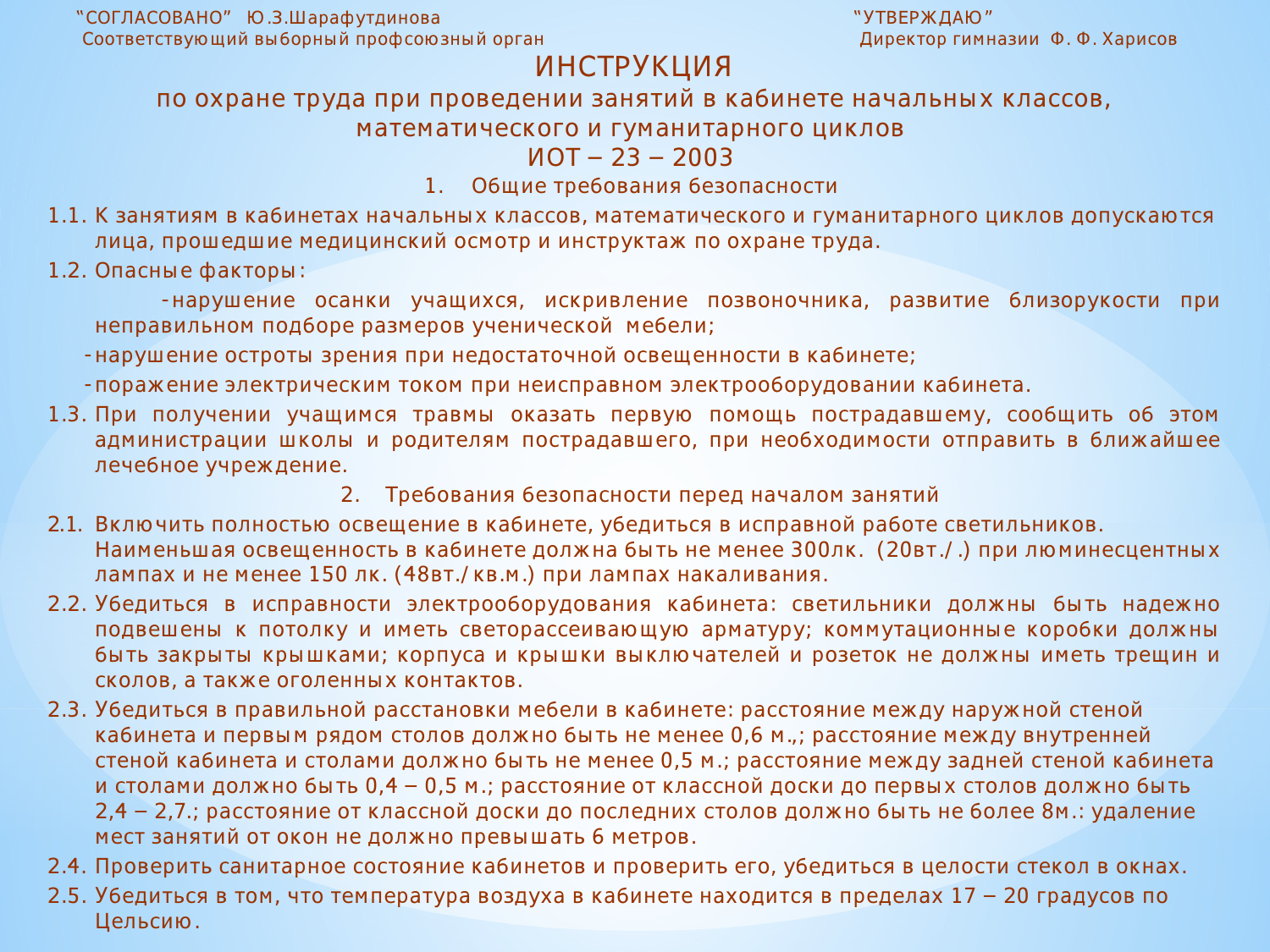

“СОГЛАСОВАНО”   Ю.З.Шарафутдинова	                                                                              “УТВЕРЖДАЮ”
 Соответствующий выборный профсоюзный орган  	                                                      Директор гимназии  Ф. Ф. Харисов
ИНСТРУКЦИЯ
по охране труда при проведении занятий в кабинете начальных классов, математического и гуманитарного циклов
ИОТ – 23 – 2003
1.	Общие требования безопасности
1.1.	К занятиям в кабинетах начальных классов, математического и гуманитарного циклов допускаются лица, прошедшие медицинский осмотр и инструктаж по охране труда.
1.2.	Опасные факторы:
      -	нарушение осанки учащихся, искривление позвоночника, развитие близорукости при неправильном подборе размеров ученической  мебели;
      -	нарушение остроты зрения при недостаточной освещенности в кабинете;
      -	поражение электрическим током при неисправном электрооборудовании кабинета.
1.3.	При получении учащимся травмы оказать первую помощь пострадавшему, сообщить об этом администрации школы и родителям пострадавшего, при необходимости отправить в ближайшее лечебное учреждение.
  2.    Требования безопасности перед началом занятий
2.1.	Включить полностью освещение в кабинете, убедиться в исправной работе светильников. Наименьшая освещенность в кабинете должна быть не менее 300лк.  (20вт./.) при люминесцентных лампах и не менее 150 лк. (48вт./кв.м.) при лампах накаливания.
2.2.	Убедиться в исправности электрооборудования кабинета: светильники должны быть надежно подвешены к потолку и иметь светорассеивающую арматуру; коммутационные коробки должны быть закрыты крышками; корпуса и крышки выключателей и розеток не должны иметь трещин и сколов, а также оголенных контактов.
2.3.	Убедиться в правильной расстановки мебели в кабинете: расстояние между наружной стеной кабинета и первым рядом столов должно быть не менее 0,6 м.,; расстояние между внутренней стеной кабинета и столами должно быть не менее 0,5 м.; расстояние между задней стеной кабинета и столами должно быть 0,4 – 0,5 м.; расстояние от классной доски до первых столов должно быть 2,4 – 2,7.; расстояние от классной доски до последних столов должно быть не более 8м.: удаление мест занятий от окон не должно превышать 6 метров.
2.4.	Проверить санитарное состояние кабинетов и проверить его, убедиться в целости стекол в окнах.
2.5.	Убедиться в том, что температура воздуха в кабинете находится в пределах 17 – 20 градусов по Цельсию.